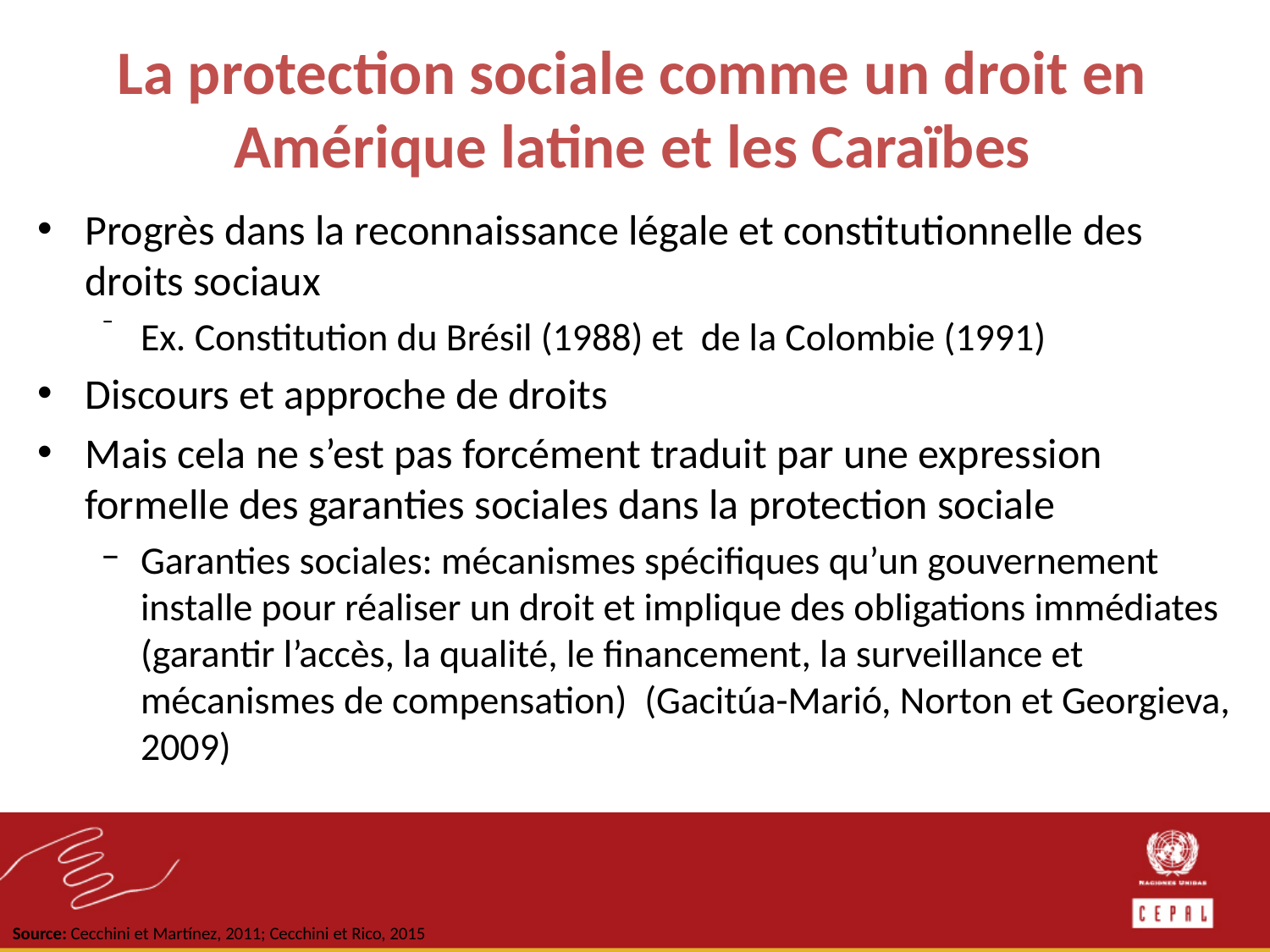

# La protection sociale comme un droit en Amérique latine et les Caraïbes
Progrès dans la reconnaissance légale et constitutionnelle des droits sociaux
Ex. Constitution du Brésil (1988) et  de la Colombie (1991)
Discours et approche de droits
Mais cela ne s’est pas forcément traduit par une expression formelle des garanties sociales dans la protection sociale
Garanties sociales: mécanismes spécifiques qu’un gouvernement installe pour réaliser un droit et implique des obligations immédiates (garantir l’accès, la qualité, le financement, la surveillance et mécanismes de compensation)  (Gacitúa-Marió, Norton et Georgieva, 2009)

Source: Cecchini et Martínez, 2011; Cecchini et Rico, 2015